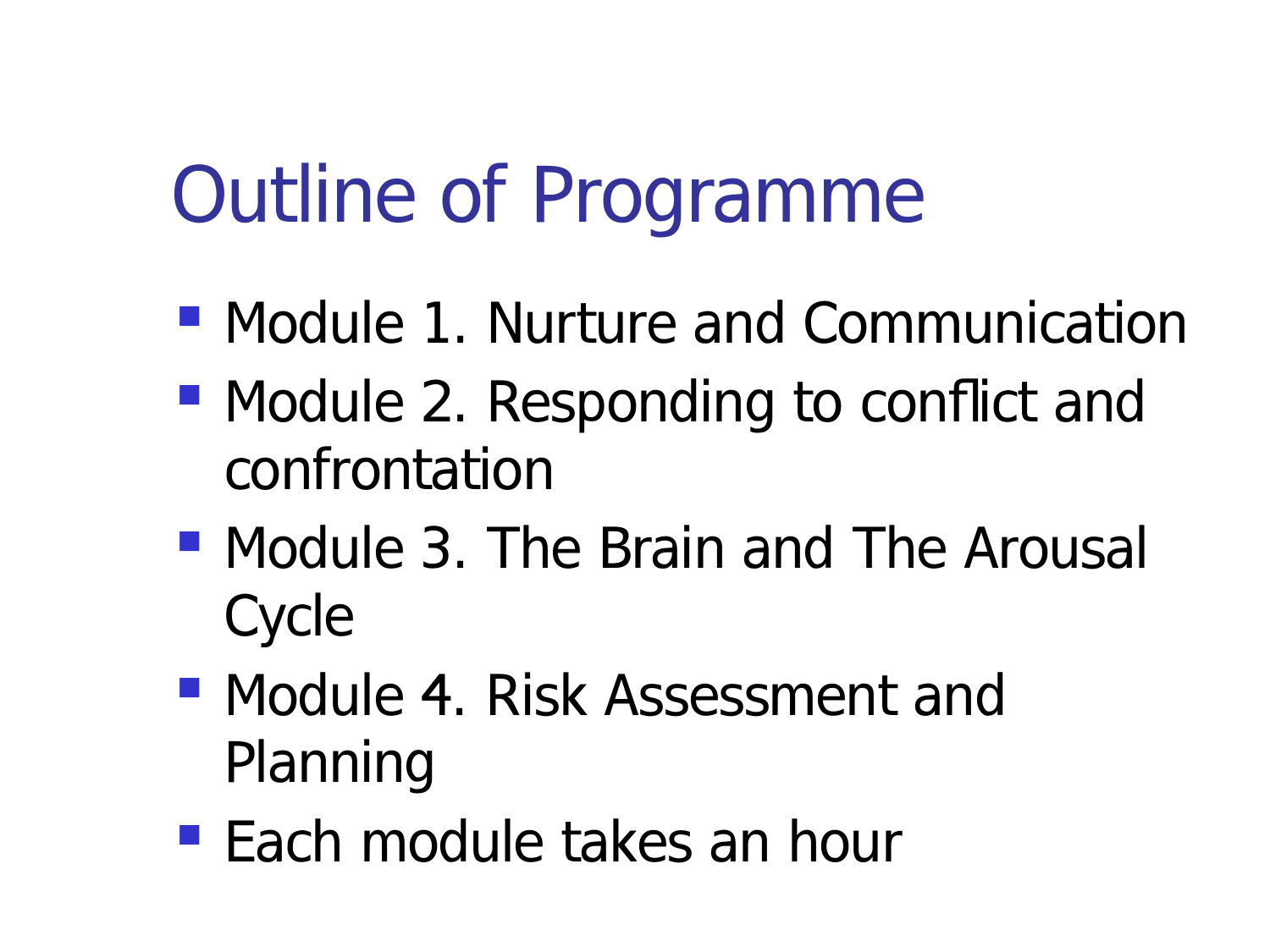

# Outline of Programme
Module 1. Nurture and Communication
Module 2. Responding to conflict and confrontation
Module 3. The Brain and The Arousal Cycle
Module 4. Risk Assessment and Planning
Each module takes an hour